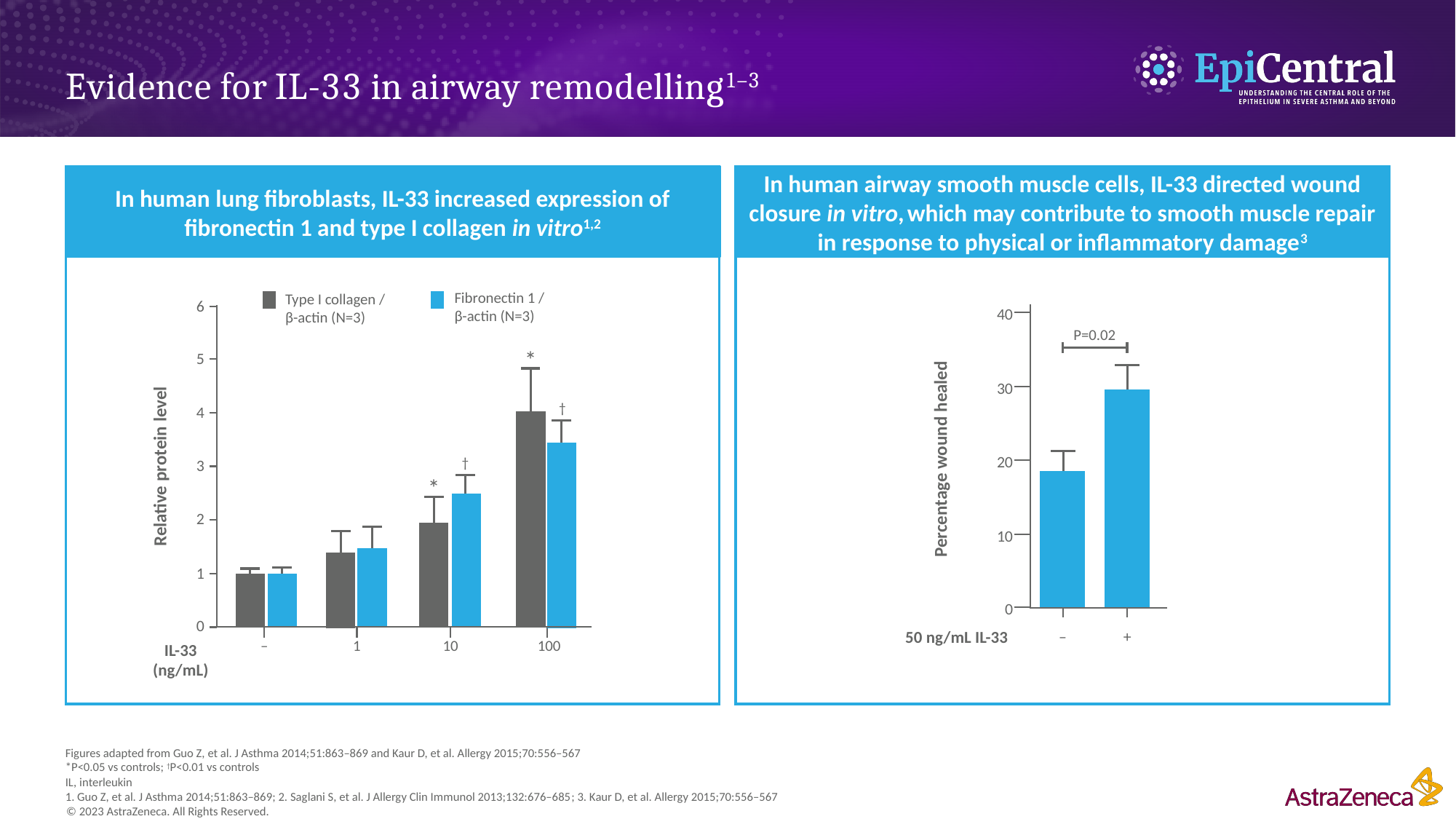

# Evidence for IL-33 in airway remodelling1–3

In human lung fibroblasts, IL-33 increased expression of fibronectin 1 and type I collagen in vitro1,2
In human airway smooth muscle cells, IL-33 directed wound closure in vitro, which may contribute to smooth muscle repair in response to physical or inflammatory damage3
Fibronectin 1 /
β-actin (N=3)
Type I collagen /
β-actin (N=3)

6
Relative protein level

*
5
†
4

†
3
*

2

1

0
–
1
10
100
IL-33
(ng/mL)
40

Percentage wound healed
P=0.02
30

20

10
0
50 ng/mL IL-33
–
+
Figures adapted from Guo Z, et al. J Asthma 2014;51:863–869 and Kaur D, et al. Allergy 2015;70:556–567
*P<0.05 vs controls; †P<0.01 vs controls
IL, interleukin
1. Guo Z, et al. J Asthma 2014;51:863–869; 2. Saglani S, et al. J Allergy Clin Immunol 2013;132:676–685; 3. Kaur D, et al. Allergy 2015;70:556–567
9